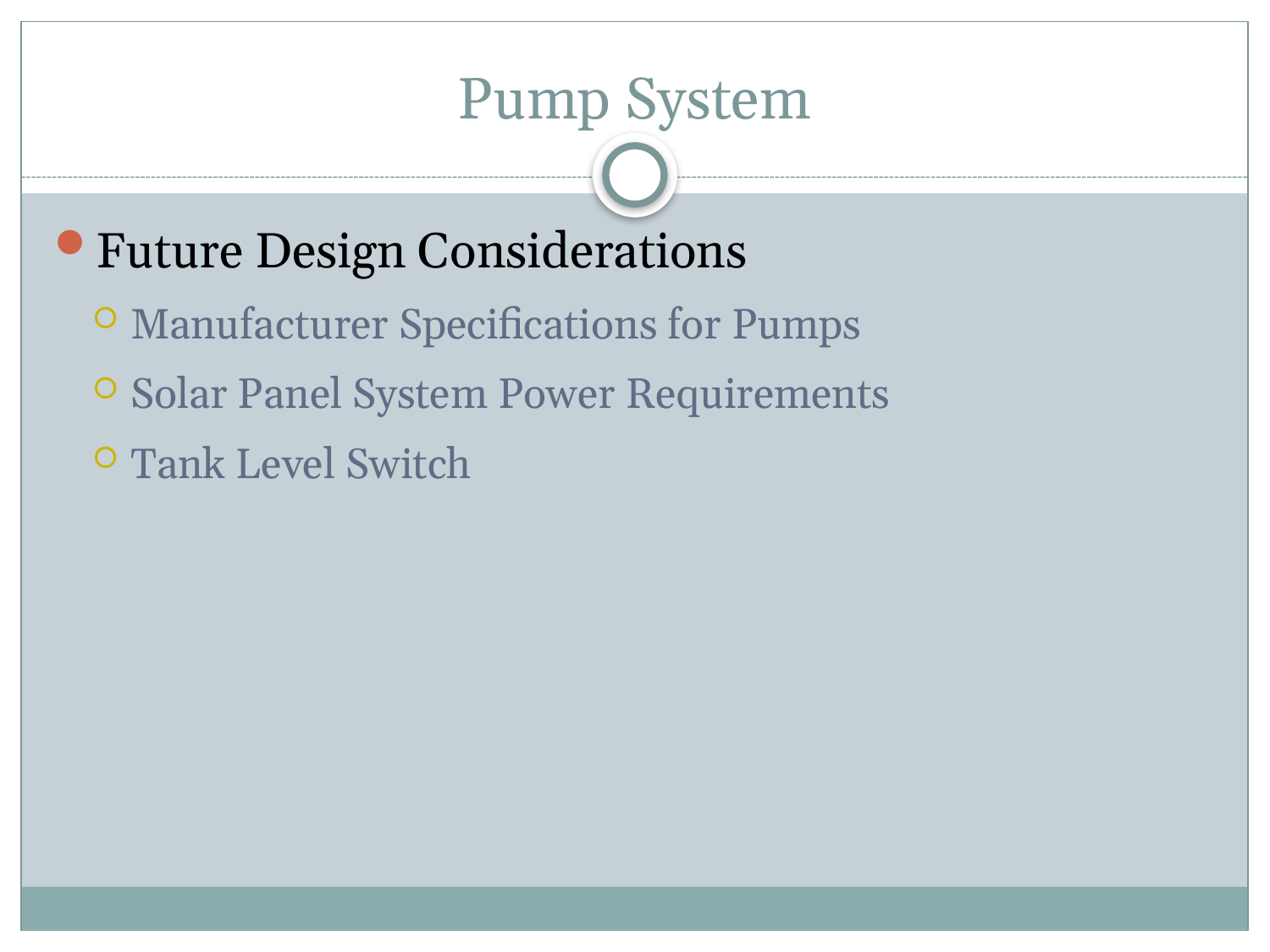

# Pump System
Future Design Considerations
Manufacturer Specifications for Pumps
Solar Panel System Power Requirements
Tank Level Switch